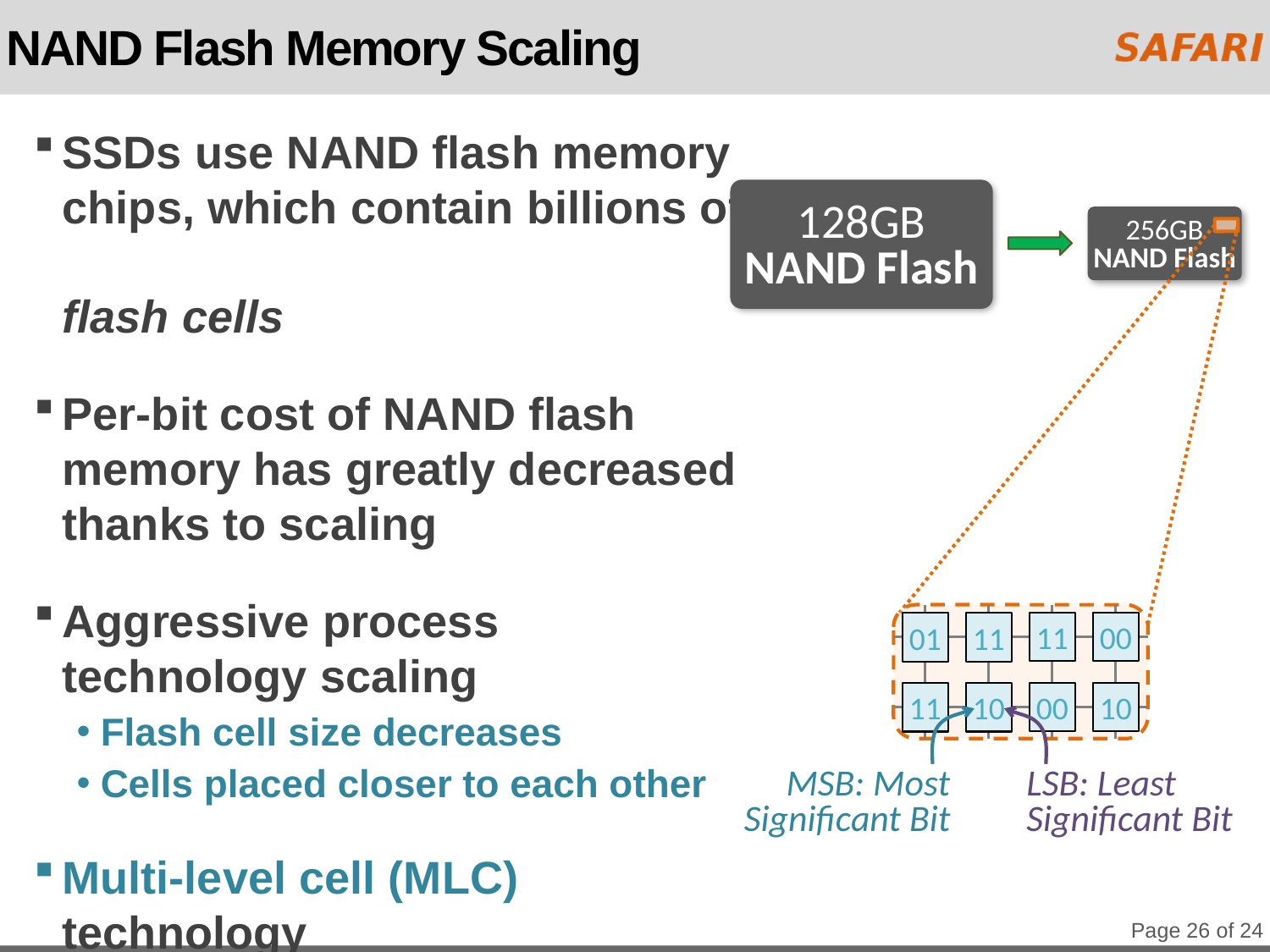

# NAND Flash Memory Scaling
SSDs use NAND flash memory chips, which contain billions of
flash cells
Per-bit cost of NAND flash memory has greatly decreased thanks to scaling
Aggressive process technology scaling
Flash cell size decreases
Cells placed closer to each other
Multi-level cell (MLC) technology
Each flash cell represents data using a threshold voltage
MLC stores two bits of data in a single cell
128GB
NAND Flash
256GB NAND Flash

11
00
01
11
00
10
11
10

MSB: Most
Significant Bit
LSB: Least
Significant Bit
Page 26 of 24